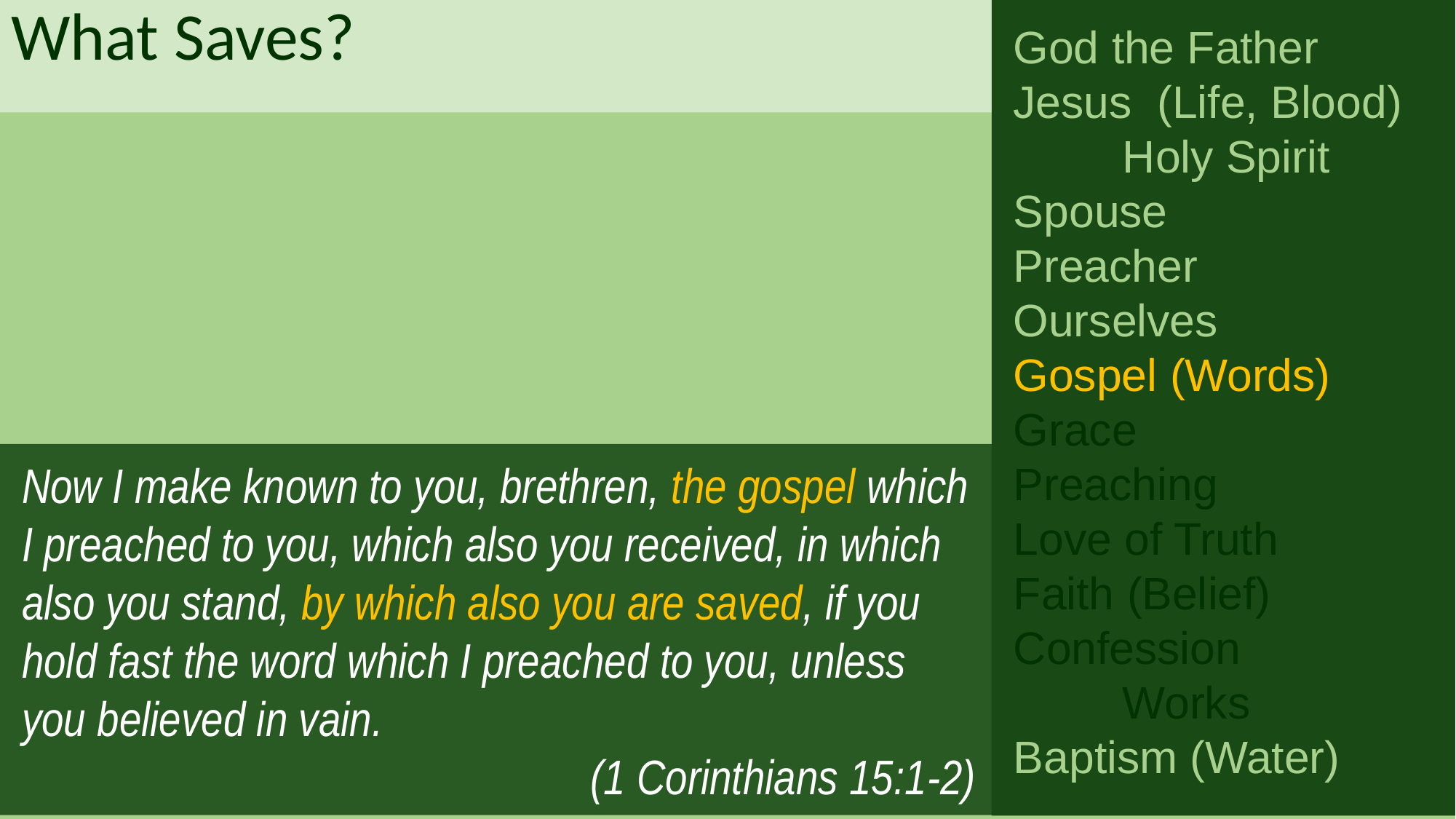

What Saves?
God the Father
Jesus  (Life, Blood)
	Holy Spirit
Spouse
Preacher
Ourselves
Gospel (Words)
Grace
Preaching
Love of Truth
Faith (Belief)
Confession
	Works
Baptism (Water)
Now I make known to you, brethren, the gospel which I preached to you, which also you received, in which also you stand, by which also you are saved, if you hold fast the word which I preached to you, unless you believed in vain.
	(1 Corinthians 15:1-2)